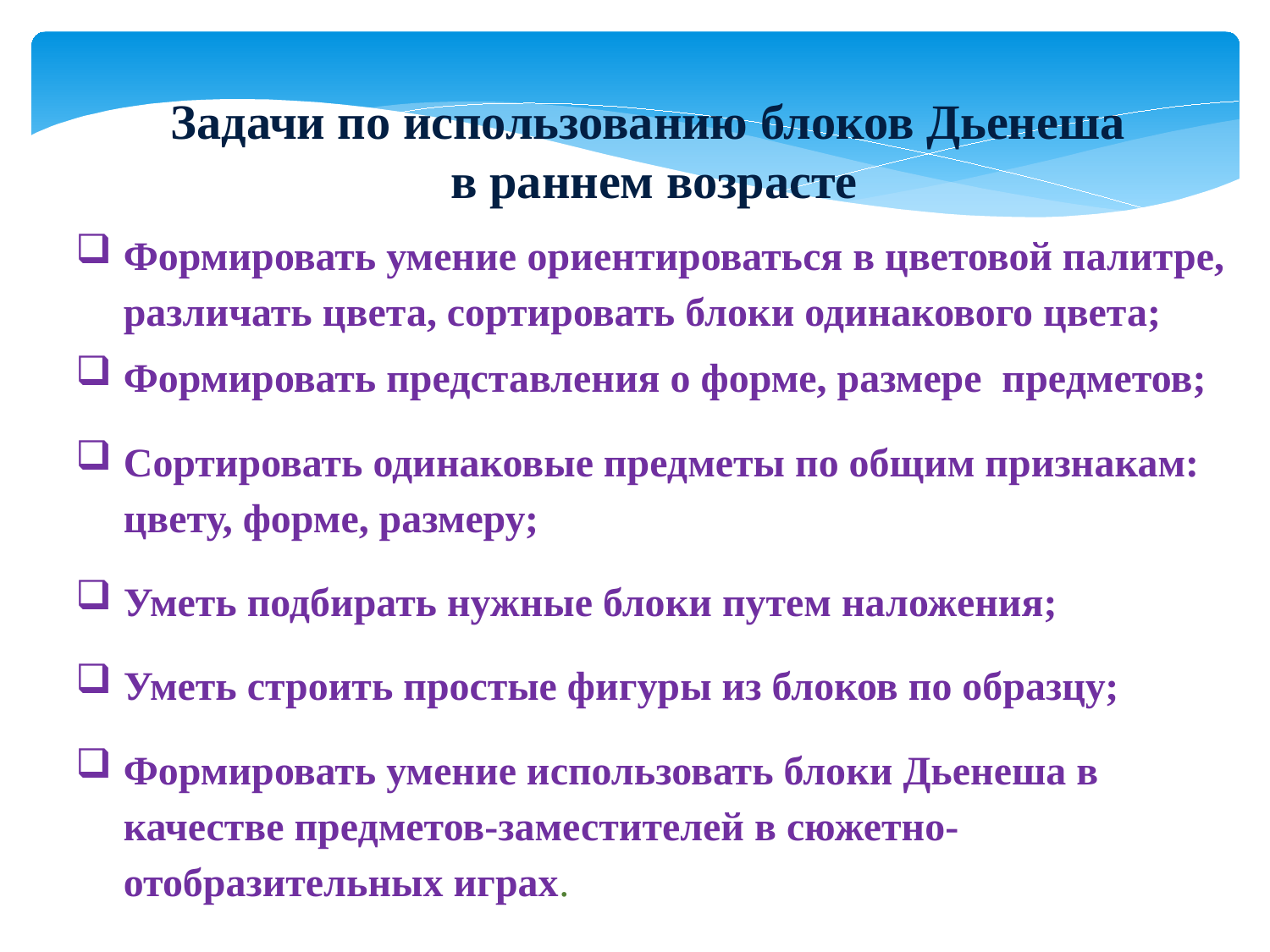

Задачи по использованию блоков Дьенеша
в раннем возрасте
Формировать умение ориентироваться в цветовой палитре, различать цвета, сортировать блоки одинакового цвета;
Формировать представления о форме, размере  предметов;
Сортировать одинаковые предметы по общим признакам: цвету, форме, размеру;
Уметь подбирать нужные блоки путем наложения;
Уметь строить простые фигуры из блоков по образцу;
Формировать умение использовать блоки Дьенеша в качестве предметов-заместителей в сюжетно-отобразительных играх.